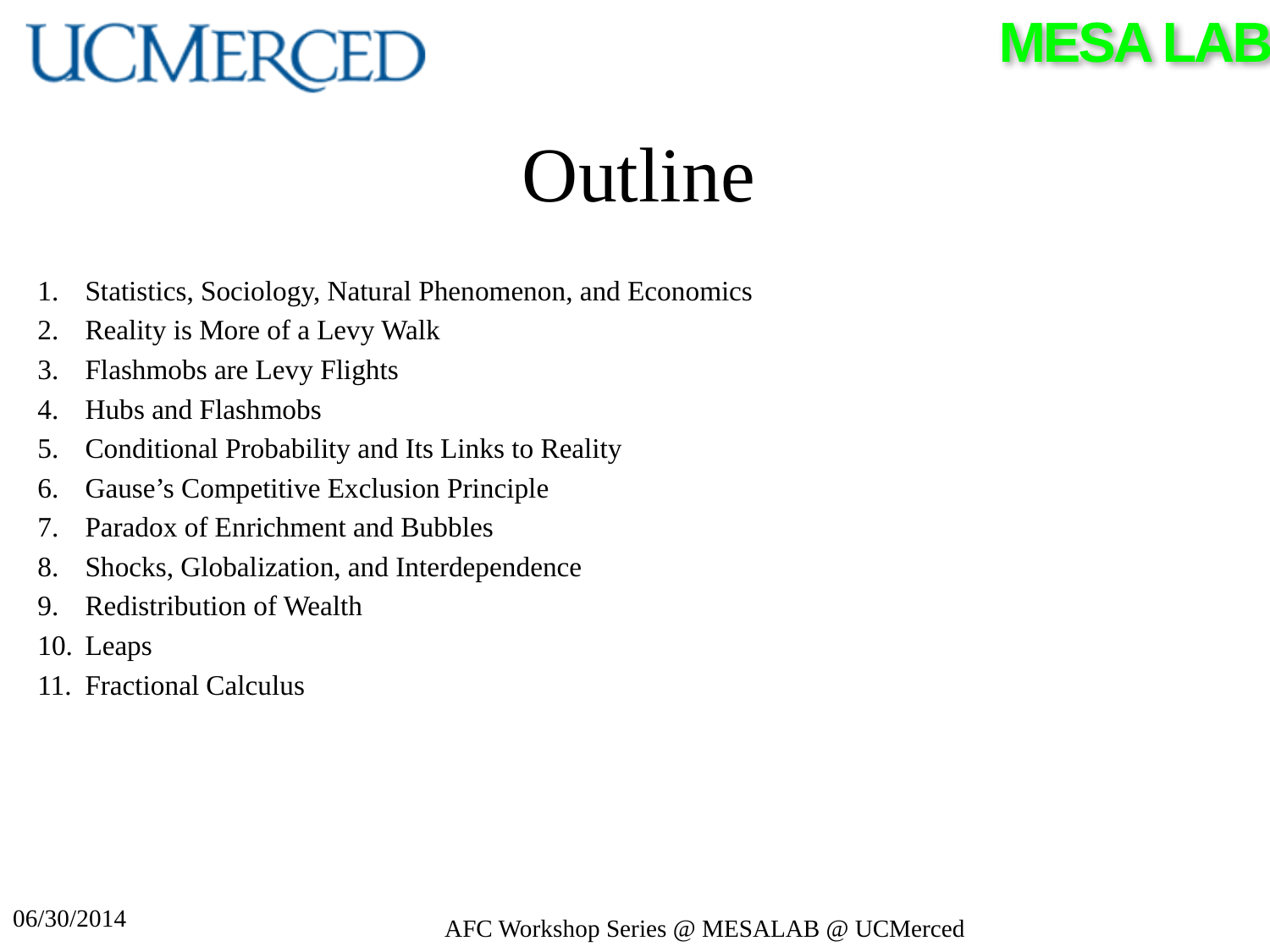

# Outline
Statistics, Sociology, Natural Phenomenon, and Economics
Reality is More of a Levy Walk
Flashmobs are Levy Flights
Hubs and Flashmobs
Conditional Probability and Its Links to Reality
Gause’s Competitive Exclusion Principle
Paradox of Enrichment and Bubbles
Shocks, Globalization, and Interdependence
Redistribution of Wealth
Leaps
Fractional Calculus

06/30/2014
AFC Workshop Series @ MESALAB @ UCMerced